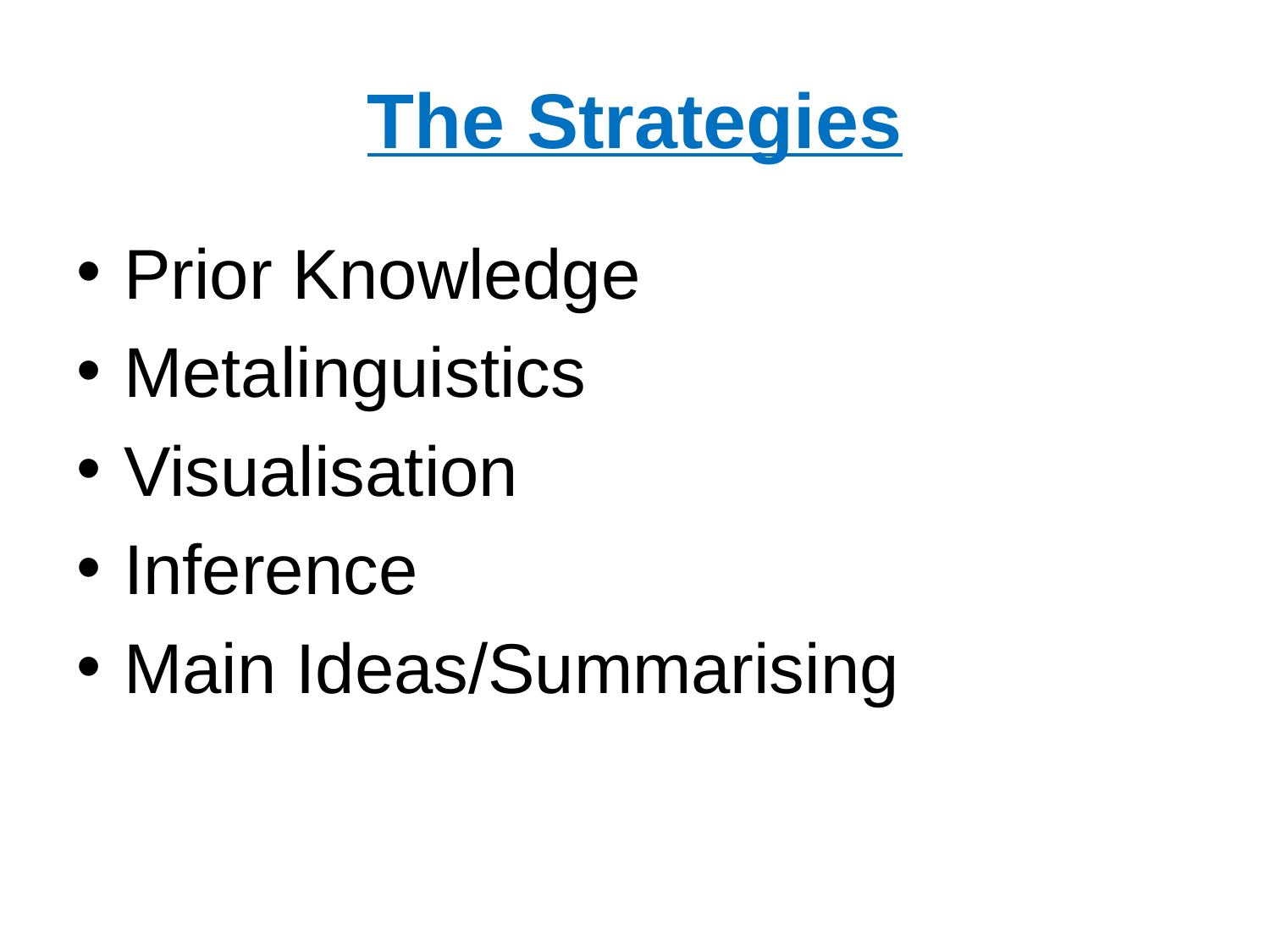

# The Strategies
Prior Knowledge
Metalinguistics
Visualisation
Inference
Main Ideas/Summarising